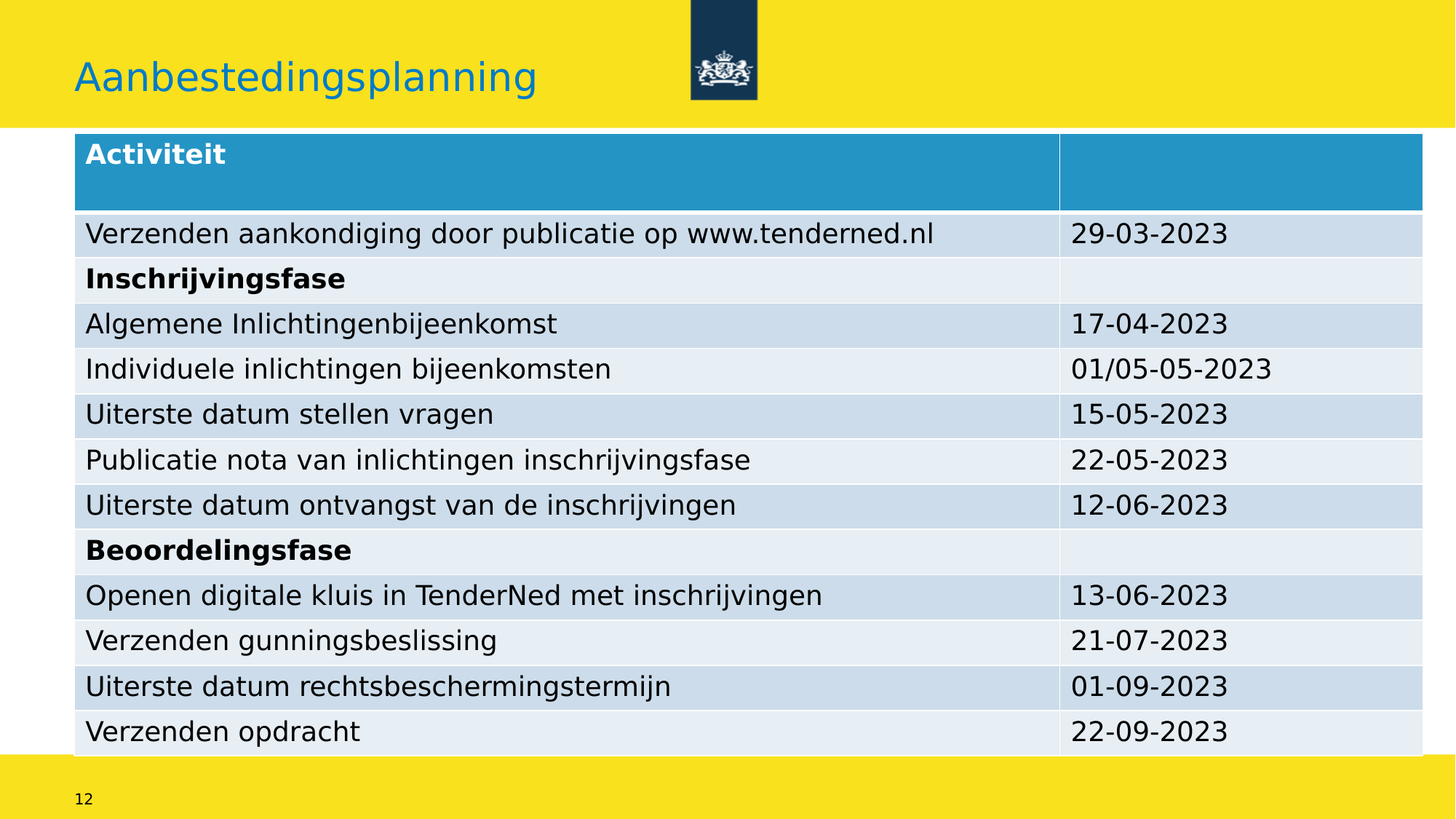

# Aanbestedingsplanning
| Activiteit |  |
| --- | --- |
| Verzenden aankondiging door publicatie op www.tenderned.nl | 29-03-2023 |
| Inschrijvingsfase |  |
| Algemene Inlichtingenbijeenkomst | 17-04-2023 |
| Individuele inlichtingen bijeenkomsten | 01/05-05-2023 |
| Uiterste datum stellen vragen | 15-05-2023 |
| Publicatie nota van inlichtingen inschrijvingsfase | 22-05-2023 |
| Uiterste datum ontvangst van de inschrijvingen | 12-06-2023 |
| Beoordelingsfase |  |
| Openen digitale kluis in TenderNed met inschrijvingen | 13-06-2023 |
| Verzenden gunningsbeslissing | 21-07-2023 |
| Uiterste datum rechtsbeschermingstermijn | 01-09-2023 |
| Verzenden opdracht | 22-09-2023 |